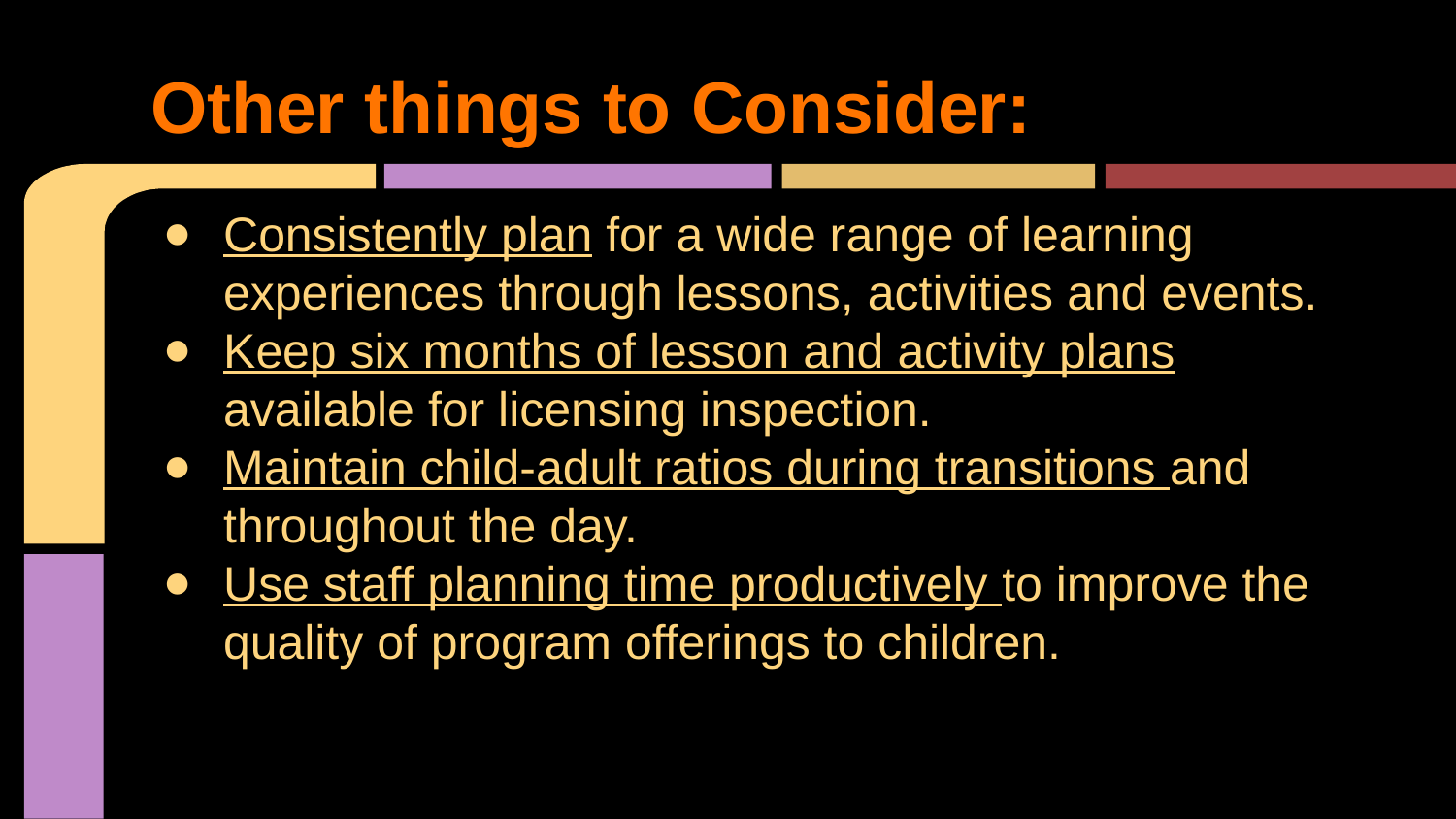

# Other things to Consider:
Consistently plan for a wide range of learning experiences through lessons, activities and events.
Keep six months of lesson and activity plans available for licensing inspection.
Maintain child-adult ratios during transitions and throughout the day.
Use staff planning time productively to improve the quality of program offerings to children.